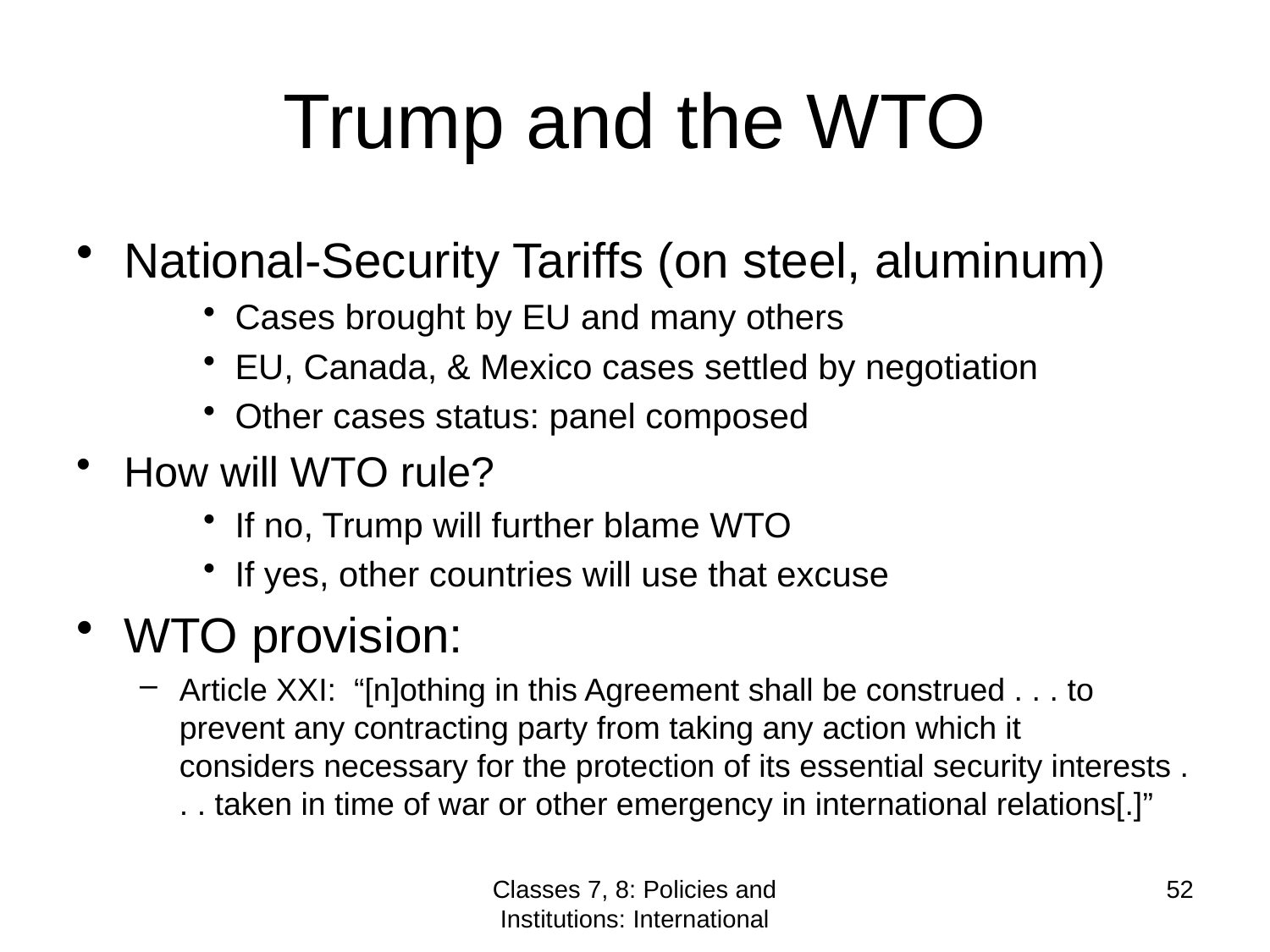

# Trump and the WTO
National-Security Tariffs (on steel, aluminum)
Cases brought by EU and many others
EU, Canada, & Mexico cases settled by negotiation
Other cases status: panel composed
How will WTO rule?
If no, Trump will further blame WTO
If yes, other countries will use that excuse
WTO provision:
Article XXI:  “[n]othing in this Agreement shall be construed . . . to prevent any contracting party from taking any action which it considers necessary for the protection of its essential security interests . . . taken in time of war or other emergency in international relations[.]”

Classes 7, 8: Policies and Institutions: International
52